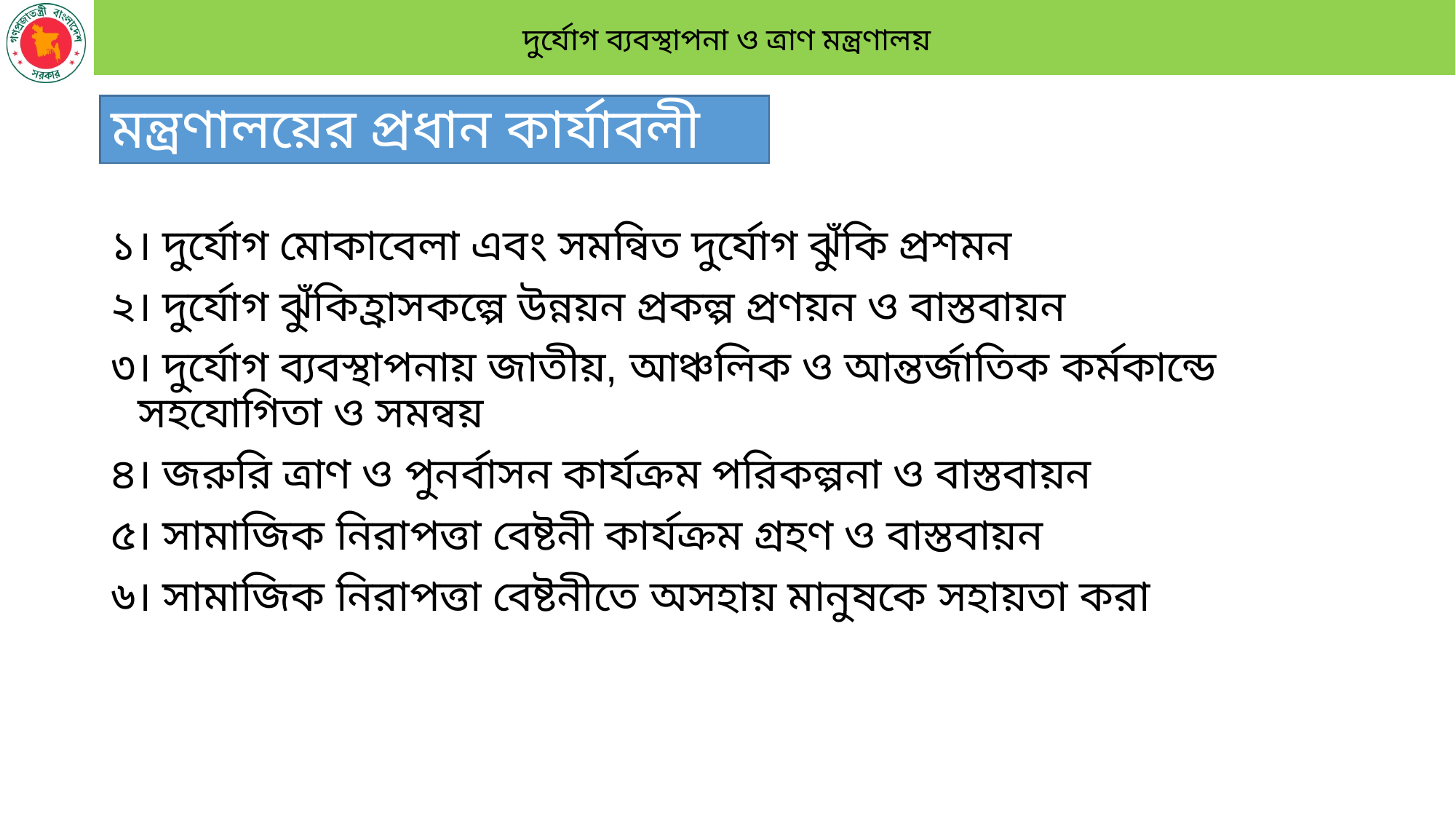

মন্ত্রণালয়ের প্রধান কার্যাবলী
১। দুর্যোগ মোকাবেলা এবং সমন্বিত দুর্যোগ ঝুঁকি প্রশমন
২। দুর্যোগ ঝুঁকিহ্রাসকল্পে উন্নয়ন প্রকল্প প্রণয়ন ও বাস্তবায়ন
৩। দুর্যোগ ব্যবস্থাপনায় জাতীয়, আঞ্চলিক ও আন্তর্জাতিক কর্মকান্ডে সহযোগিতা ও সমন্বয়
৪। জরুরি ত্রাণ ও পুনর্বাসন কার্যক্রম পরিকল্পনা ও বাস্তবায়ন
৫। সামাজিক নিরাপত্তা বেষ্টনী কার্যক্রম গ্রহণ ও বাস্তবায়ন
৬। সামাজিক নিরাপত্তা বেষ্টনীতে অসহায় মানুষকে সহায়তা করা